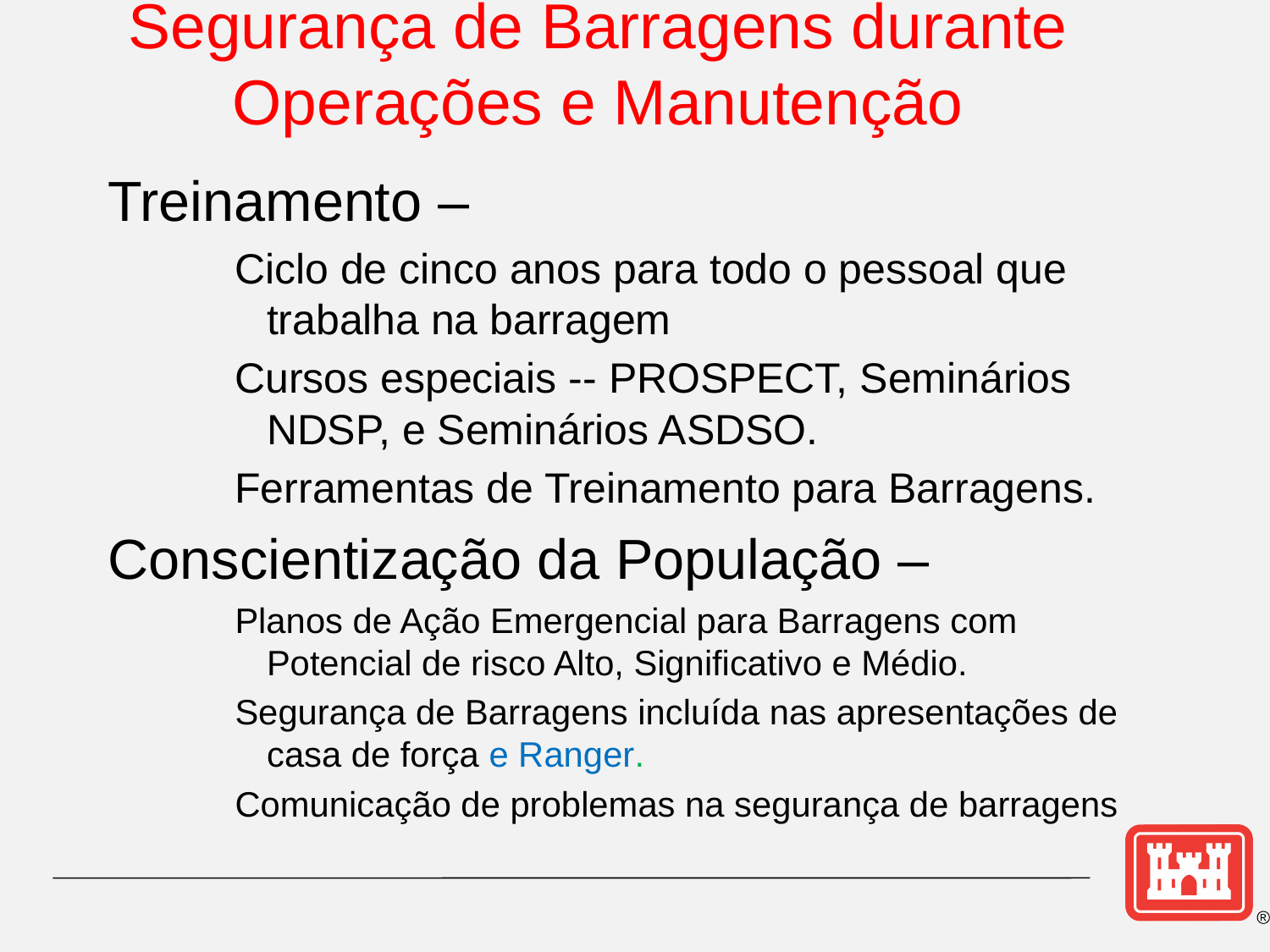

# Segurança de Barragens durante Operações e Manutenção
Treinamento –
Ciclo de cinco anos para todo o pessoal que trabalha na barragem
Cursos especiais -- PROSPECT, Seminários NDSP, e Seminários ASDSO.
Ferramentas de Treinamento para Barragens.
Conscientização da População –
Planos de Ação Emergencial para Barragens com Potencial de risco Alto, Significativo e Médio.
Segurança de Barragens incluída nas apresentações de casa de força e Ranger.
Comunicação de problemas na segurança de barragens